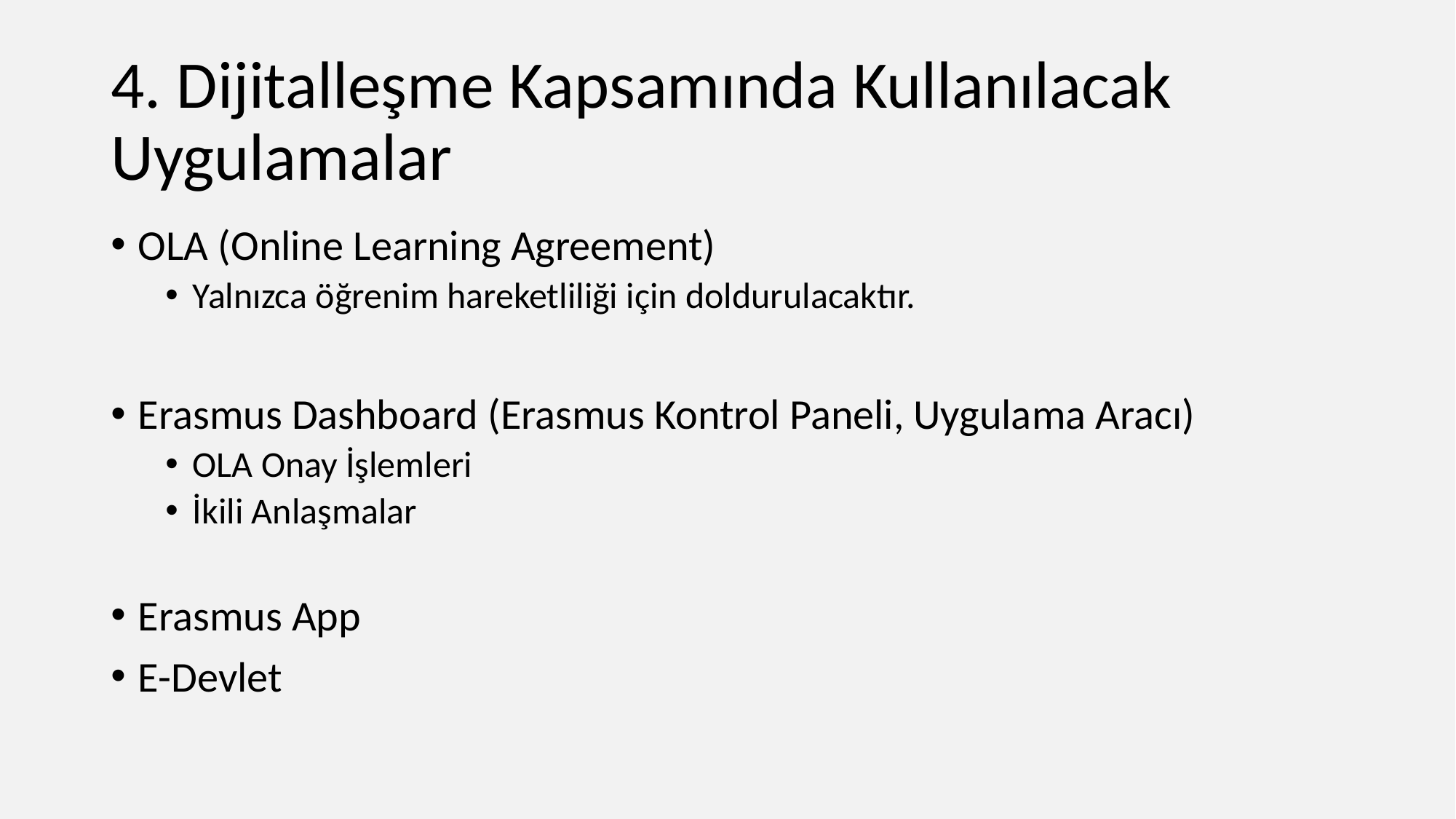

# 4. Dijitalleşme Kapsamında Kullanılacak Uygulamalar
OLA (Online Learning Agreement)
Yalnızca öğrenim hareketliliği için doldurulacaktır.

Erasmus Dashboard (Erasmus Kontrol Paneli, Uygulama Aracı)
OLA Onay İşlemleri
İkili Anlaşmalar

Erasmus App
E-Devlet